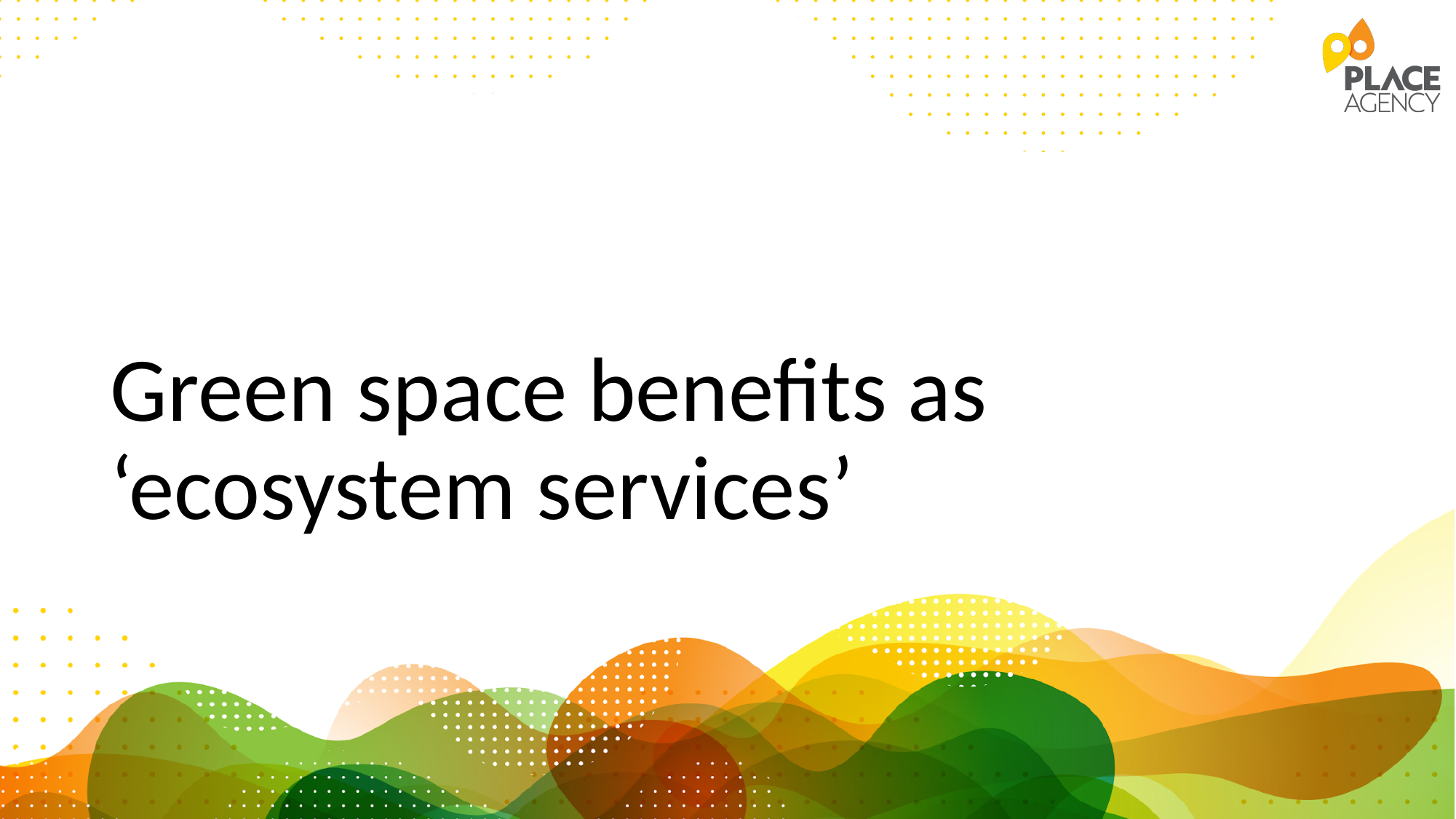

# Green space benefits as ‘ecosystem services’